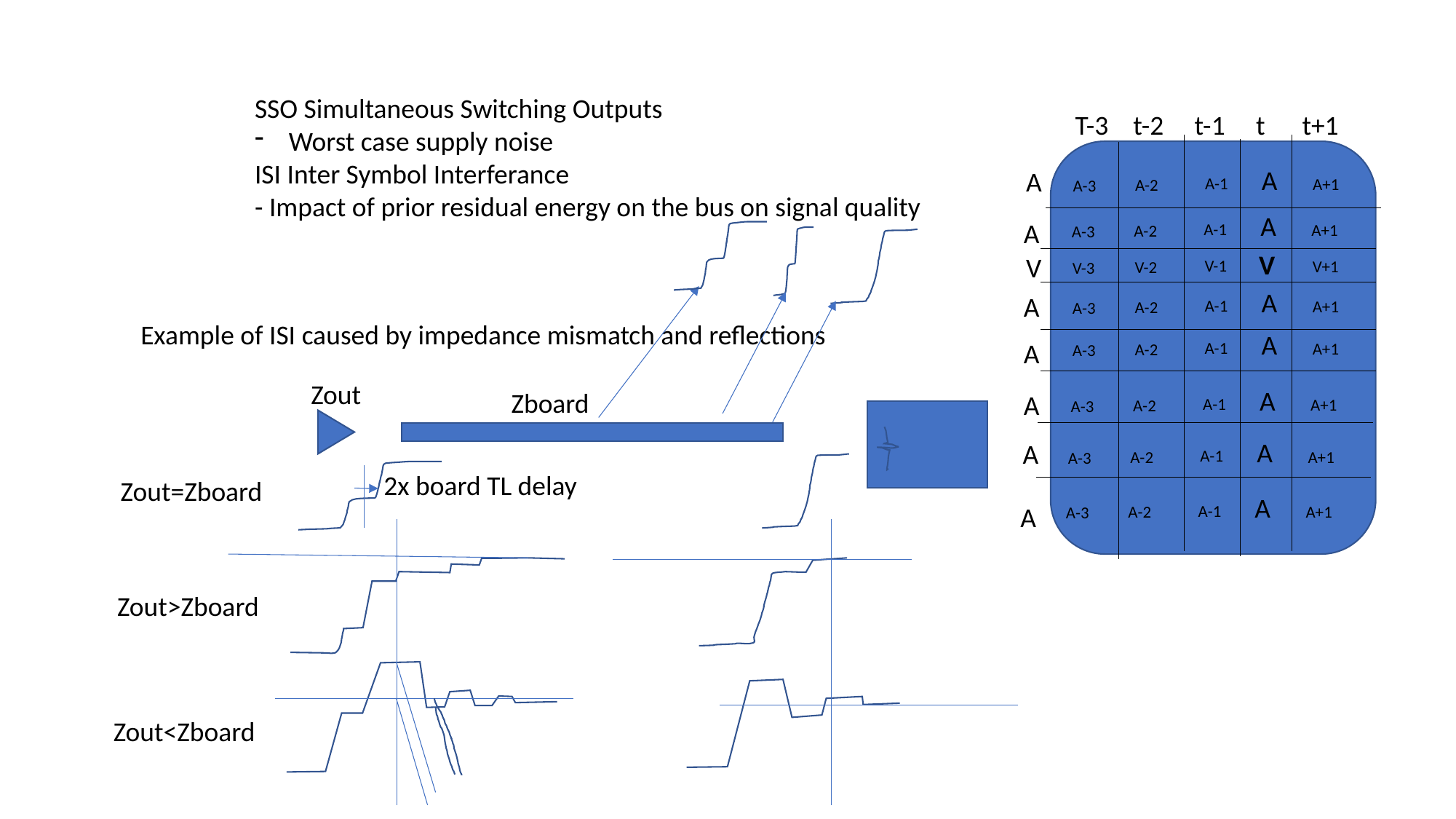

SSO Simultaneous Switching Outputs
Worst case supply noise
ISI Inter Symbol Interferance
- Impact of prior residual energy on the bus on signal quality
T-3    t-2     t-1     t      t+1

A
A
A-1
A+1
A-2
A-3
A
A
A-1
A+1
A-2
A-3

V
V
V-1
V+1
V-2
V-3
A
A
A-1
A+1
A-2
A-3
Example of ISI caused by impedance mismatch and reflections
A
A
A-1
A+1
A-2
A-3
Zout
A
Zboard
A
A-1
A+1
A-2
A-3

A
A
A-1
A+1
A-2
A-3

2x board TL delay
Zout=Zboard
A
A
A-1
A+1
A-2
A-3

Zout>Zboard

Zout<Zboard